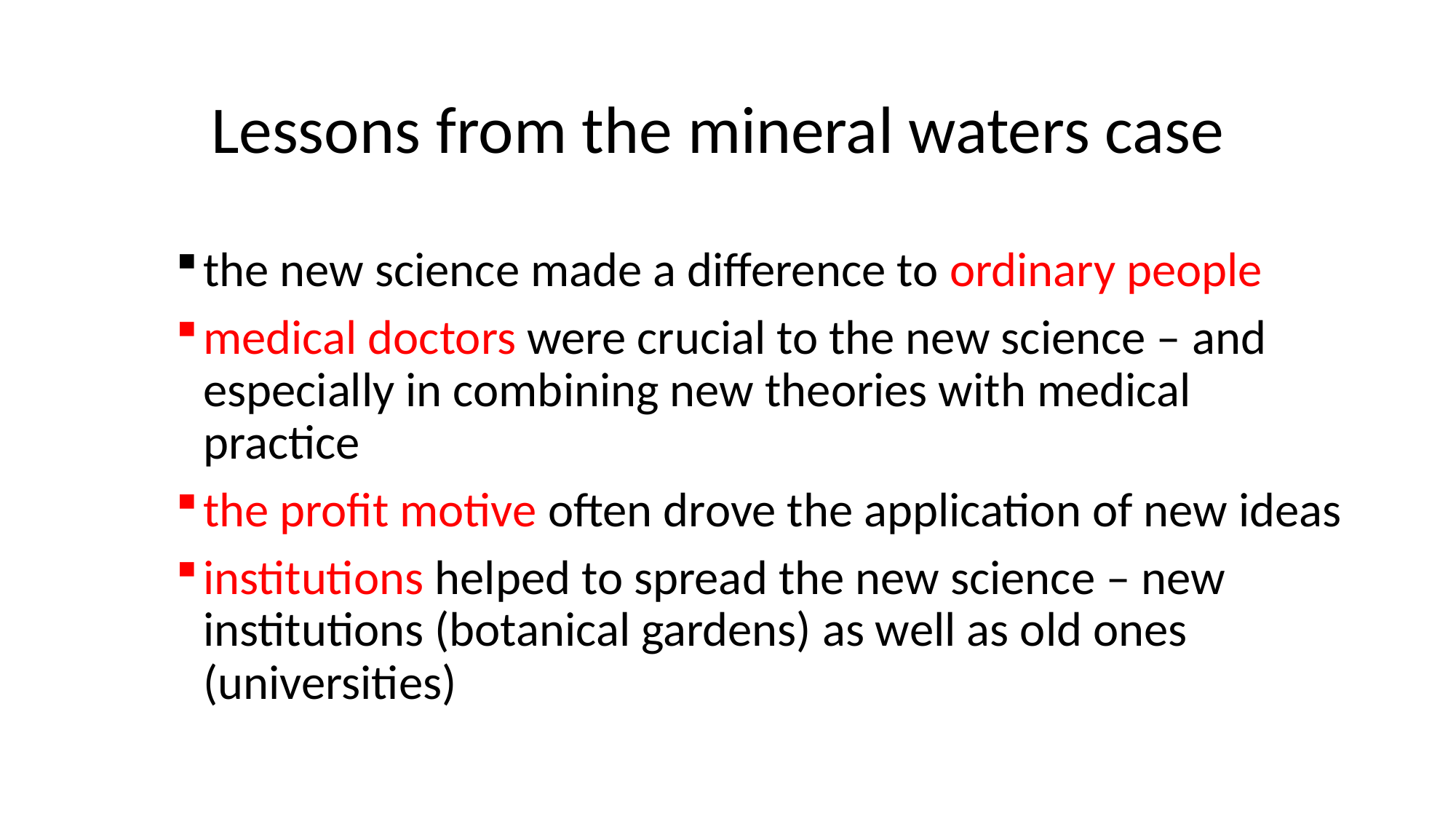

# Lessons from the mineral waters case
the new science made a difference to ordinary people
medical doctors were crucial to the new science – and especially in combining new theories with medical practice
the profit motive often drove the application of new ideas
institutions helped to spread the new science – new institutions (botanical gardens) as well as old ones (universities)